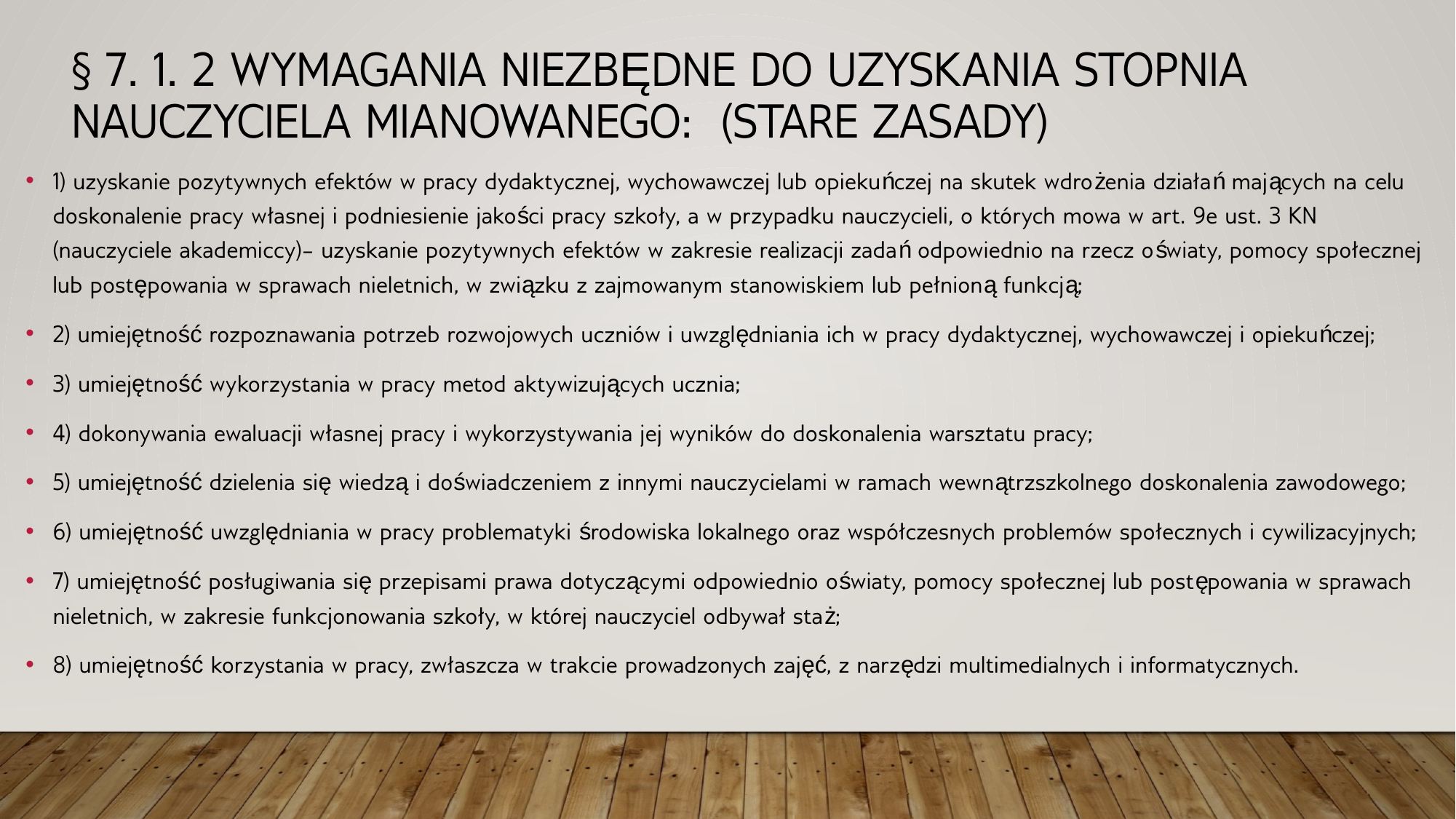

§ 7. 1. 2 Wymagania niezbędne do uzyskania stopnia nauczyciela Mianowanego:  (stare ZASADY)
1) uzyskanie pozytywnych efektów w pracy dydaktycznej, wychowawczej lub opiekuńczej na skutek wdrożenia działań mających na celu doskonalenie pracy własnej i podniesienie jakości pracy szkoły, a w przypadku nauczycieli, o których mowa w art. 9e ust. 3 KN (nauczyciele akademiccy)– uzyskanie pozytywnych efektów w zakresie realizacji zadań odpowiednio na rzecz oświaty, pomocy społecznej lub postępowania w sprawach nieletnich, w związku z zajmowanym stanowiskiem lub pełnioną funkcją;
2) umiejętność rozpoznawania potrzeb rozwojowych uczniów i uwzględniania ich w pracy dydaktycznej, wychowawczej i opiekuńczej;
3) umiejętność wykorzystania w pracy metod aktywizujących ucznia;
4) dokonywania ewaluacji własnej pracy i wykorzystywania jej wyników do doskonalenia warsztatu pracy;
5) umiejętność dzielenia się wiedzą i doświadczeniem z innymi nauczycielami w ramach wewnątrzszkolnego doskonalenia zawodowego;
6) umiejętność uwzględniania w pracy problematyki środowiska lokalnego oraz współczesnych problemów społecznych i cywilizacyjnych;
7) umiejętność posługiwania się przepisami prawa dotyczącymi odpowiednio oświaty, pomocy społecznej lub postępowania w sprawach nieletnich, w zakresie funkcjonowania szkoły, w której nauczyciel odbywał staż;
8) umiejętność korzystania w pracy, zwłaszcza w trakcie prowadzonych zajęć, z narzędzi multimedialnych i informatycznych.